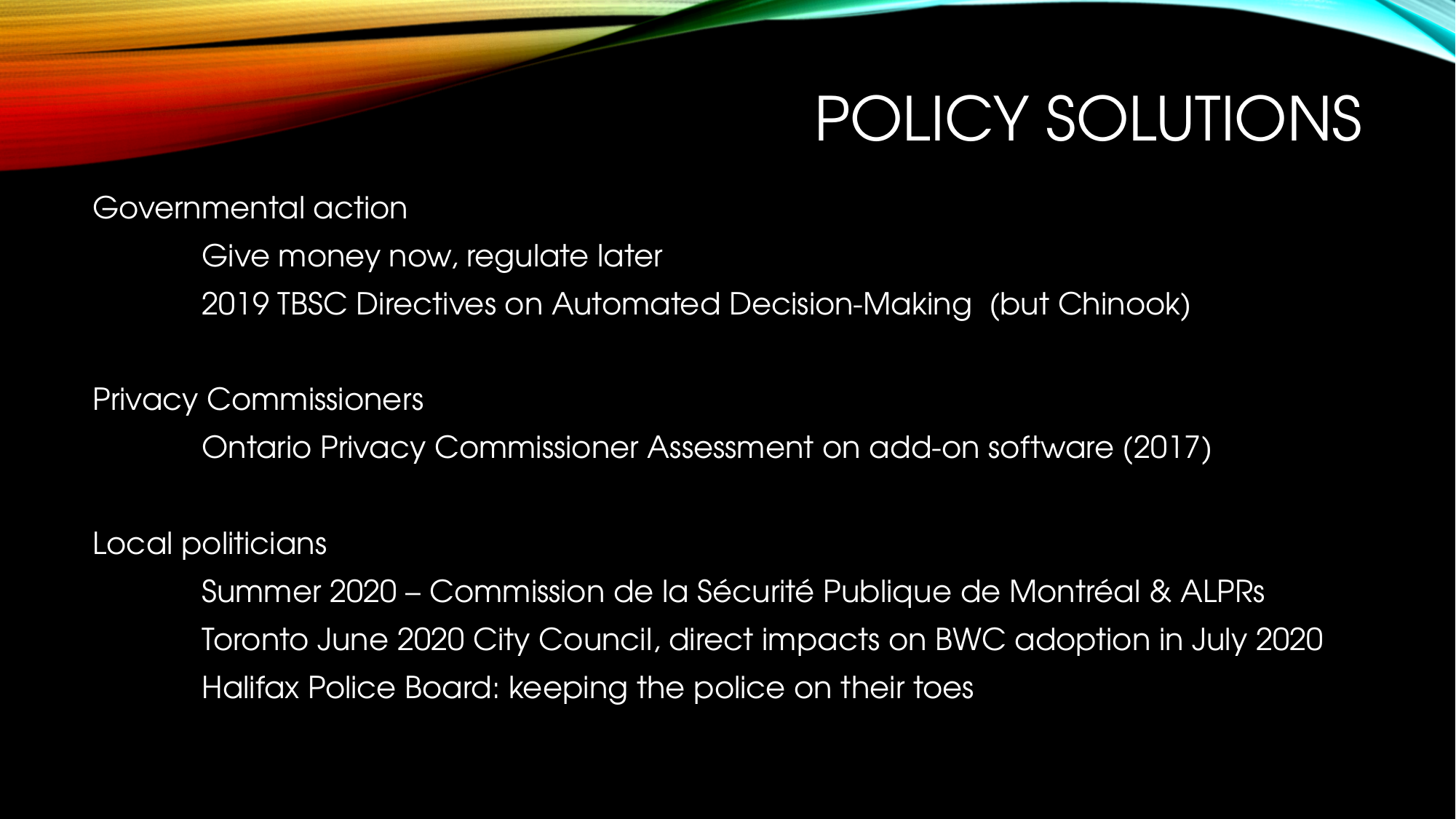

# Policy Solutions
Governmental action
	Give money now, regulate later
	2019 TBSC Directives on Automated Decision-Making  (but Chinook)

Privacy Commissioners
	Ontario Privacy Commissioner Assessment on add-on software (2017)

Local politicians
	Summer 2020 – Commission de la Sécurité Publique de Montréal & ALPRs
	Toronto June 2020 City Council, direct impacts on BWC adoption in July 2020
	Halifax Police Board: keeping the police on their toes